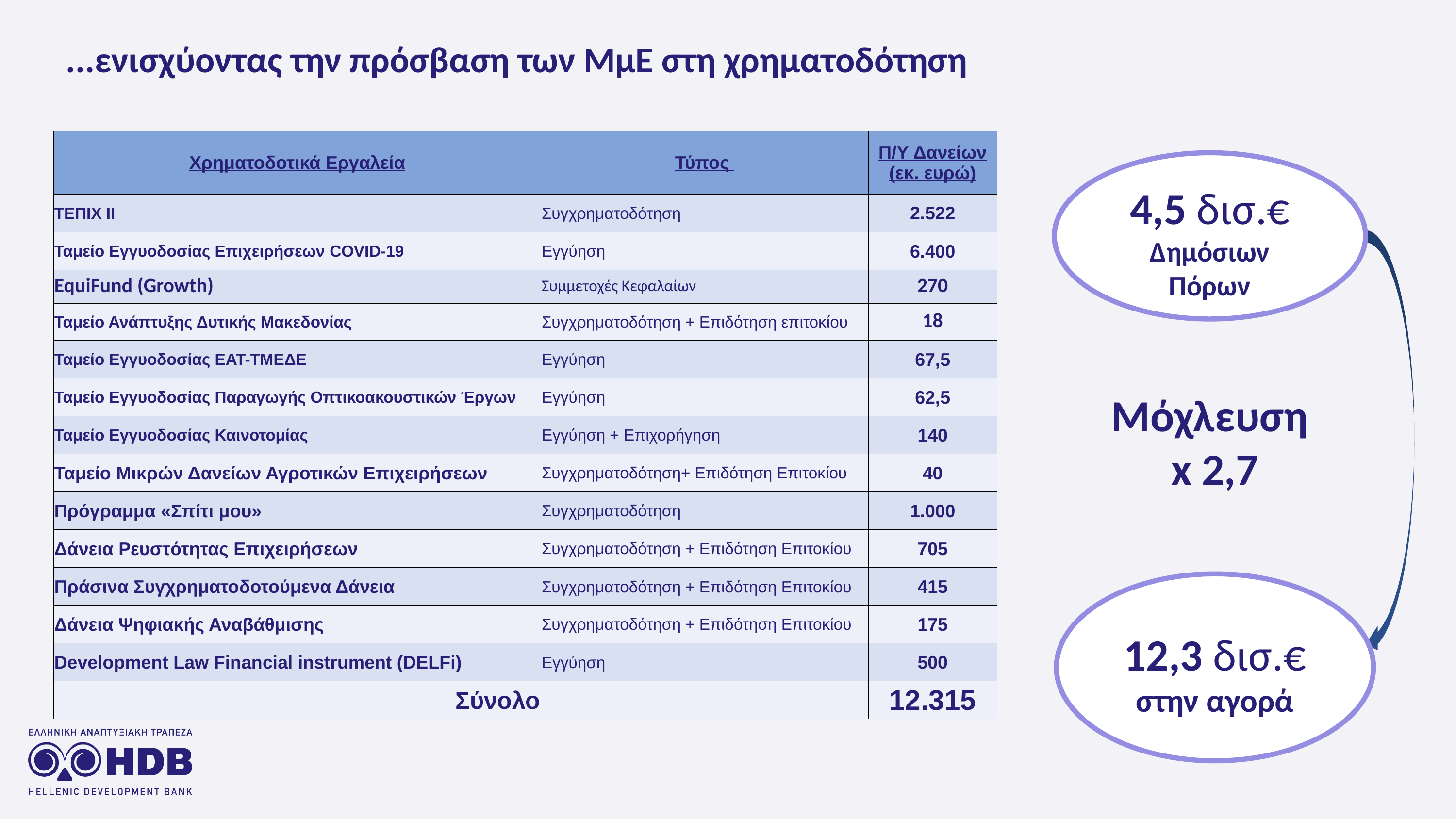

...ενισχύοντας την πρόσβαση των ΜμΕ στη χρηματοδότηση
| Χρηματοδοτικά Εργαλεία | Τύπος | Π/Υ Δανείων (εκ. ευρώ) |
| --- | --- | --- |
| ΤΕΠΙΧ ΙΙ | Συγχρηματοδότηση | 2.522 |
| Ταμείο Εγγυοδοσίας Επιχειρήσεων COVID-19 | Εγγύηση | 6.400 |
| EquiFund (Growth) | Συμμετοχές Κεφαλαίων | 270 |
| Ταμείο Ανάπτυξης Δυτικής Μακεδονίας | Συγχρηματοδότηση + Επιδότηση επιτοκίου | 18 |
| Ταμείο Εγγυοδοσίας ΕΑΤ-ΤΜΕΔΕ | Εγγύηση | 67,5 |
| Ταμείο Εγγυοδοσίας Παραγωγής Οπτικοακουστικών Έργων | Εγγύηση | 62,5 |
| Ταμείο Εγγυοδοσίας Καινοτομίας | Εγγύηση + Επιχορήγηση | 140 |
| Ταμείο Μικρών Δανείων Αγροτικών Επιχειρήσεων | Συγχρηματοδότηση+ Επιδότηση Επιτοκίου | 40 |
| Πρόγραμμα «Σπίτι μου» | Συγχρηματοδότηση | 1.000 |
| Δάνεια Ρευστότητας Επιχειρήσεων | Συγχρηματοδότηση + Επιδότηση Επιτοκίου | 705 |
| Πράσινα Συγχρηματοδοτούμενα Δάνεια | Συγχρηματοδότηση + Επιδότηση Επιτοκίου | 415 |
| Δάνεια Ψηφιακής Αναβάθμισης | Συγχρηματοδότηση + Επιδότηση Επιτοκίου | 175 |
| Development Law Financial instrument (DELFi) | Εγγύηση | 500 |
| Σύνολο |  | 12.315 |

4,5 δισ.€
Δημόσιων Πόρων

Μόχλευση
x 2,7

12,3 δισ.€
στην αγορά